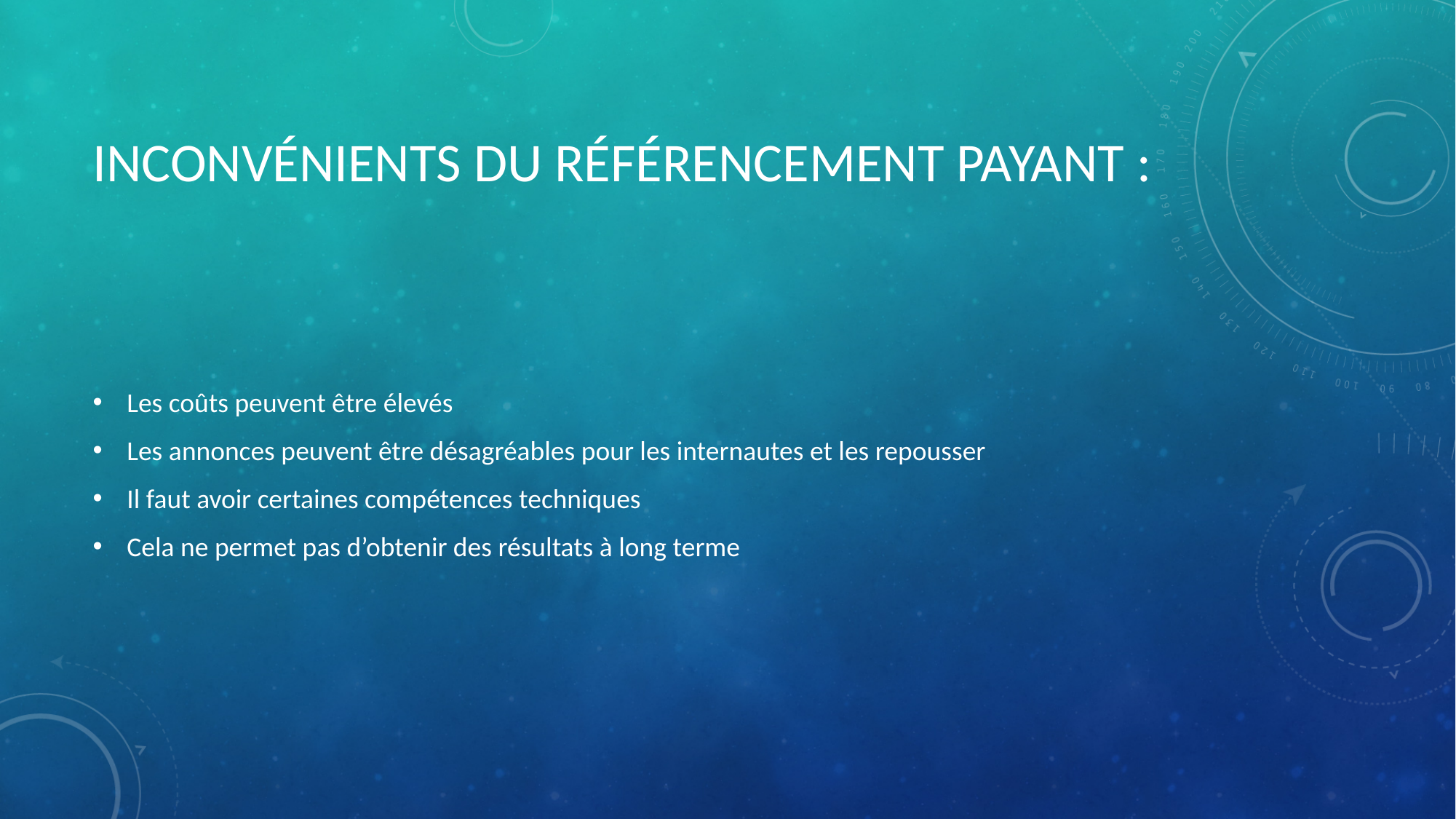

# Inconvénients du référencement payant :
Les coûts peuvent être élevés
Les annonces peuvent être désagréables pour les internautes et les repousser
Il faut avoir certaines compétences techniques
Cela ne permet pas d’obtenir des résultats à long terme